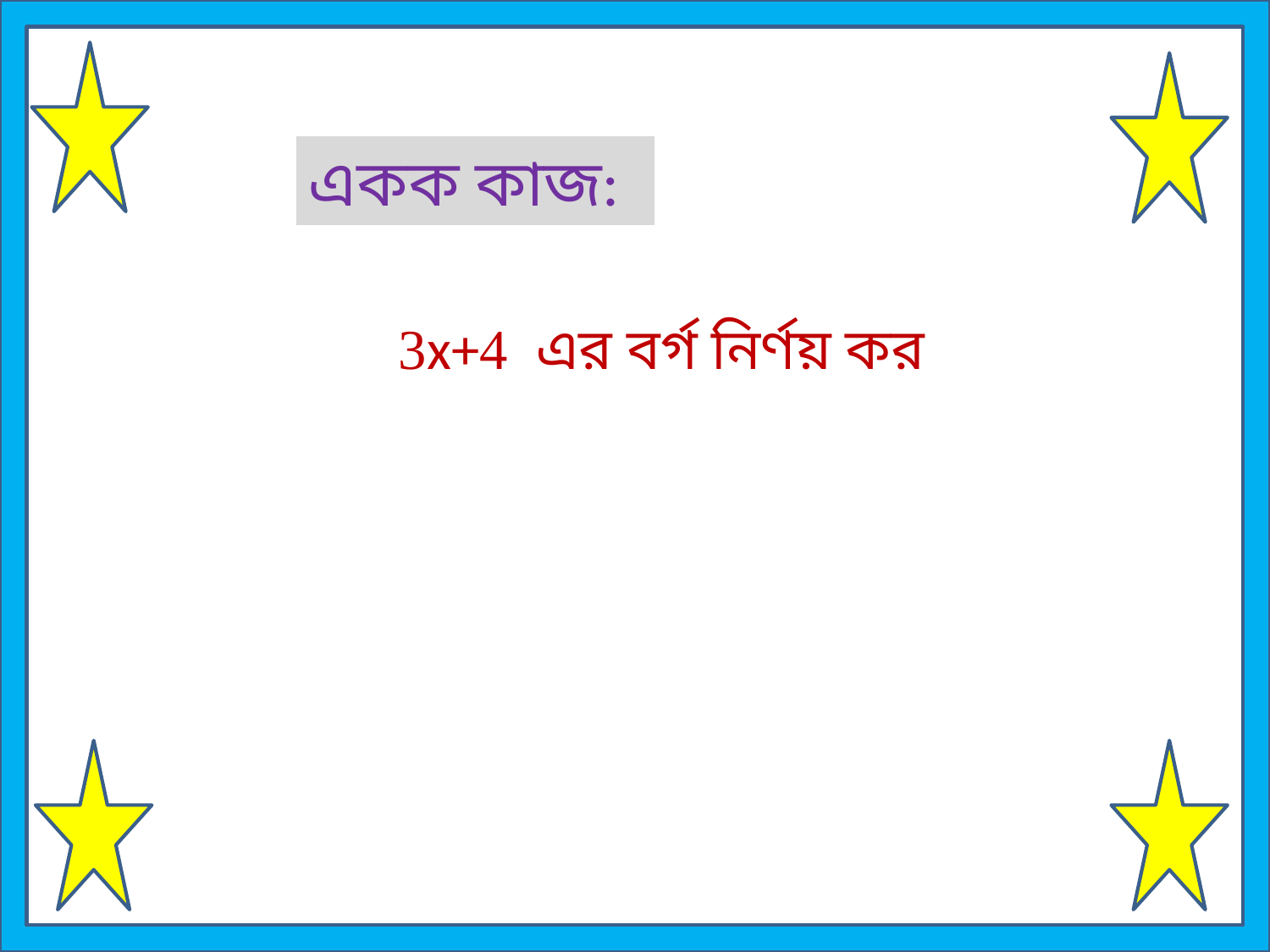

একক কাজ:
 3x+4  এর বর্গ নির্ণয় কর